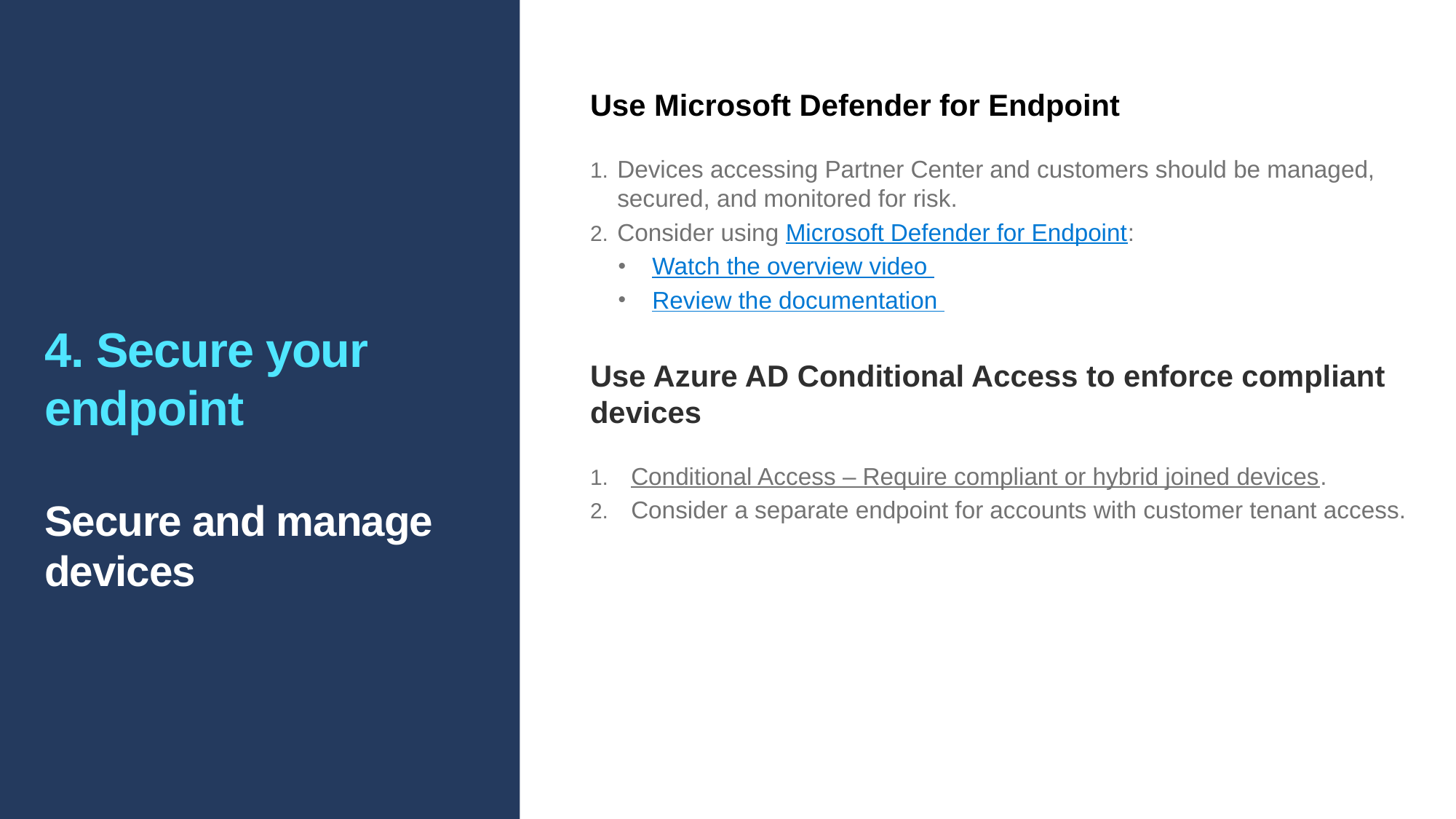

Use Microsoft Defender for Endpoint
Devices accessing Partner Center and customers should be managed, secured, and monitored for risk.
Consider using Microsoft Defender for Endpoint:
Watch the overview video
Review the documentation
# 4. Secure your endpoint Secure and manage devices
Use Azure AD Conditional Access to enforce compliant devices
Conditional Access – Require compliant or hybrid joined devices.
Consider a separate endpoint for accounts with customer tenant access.